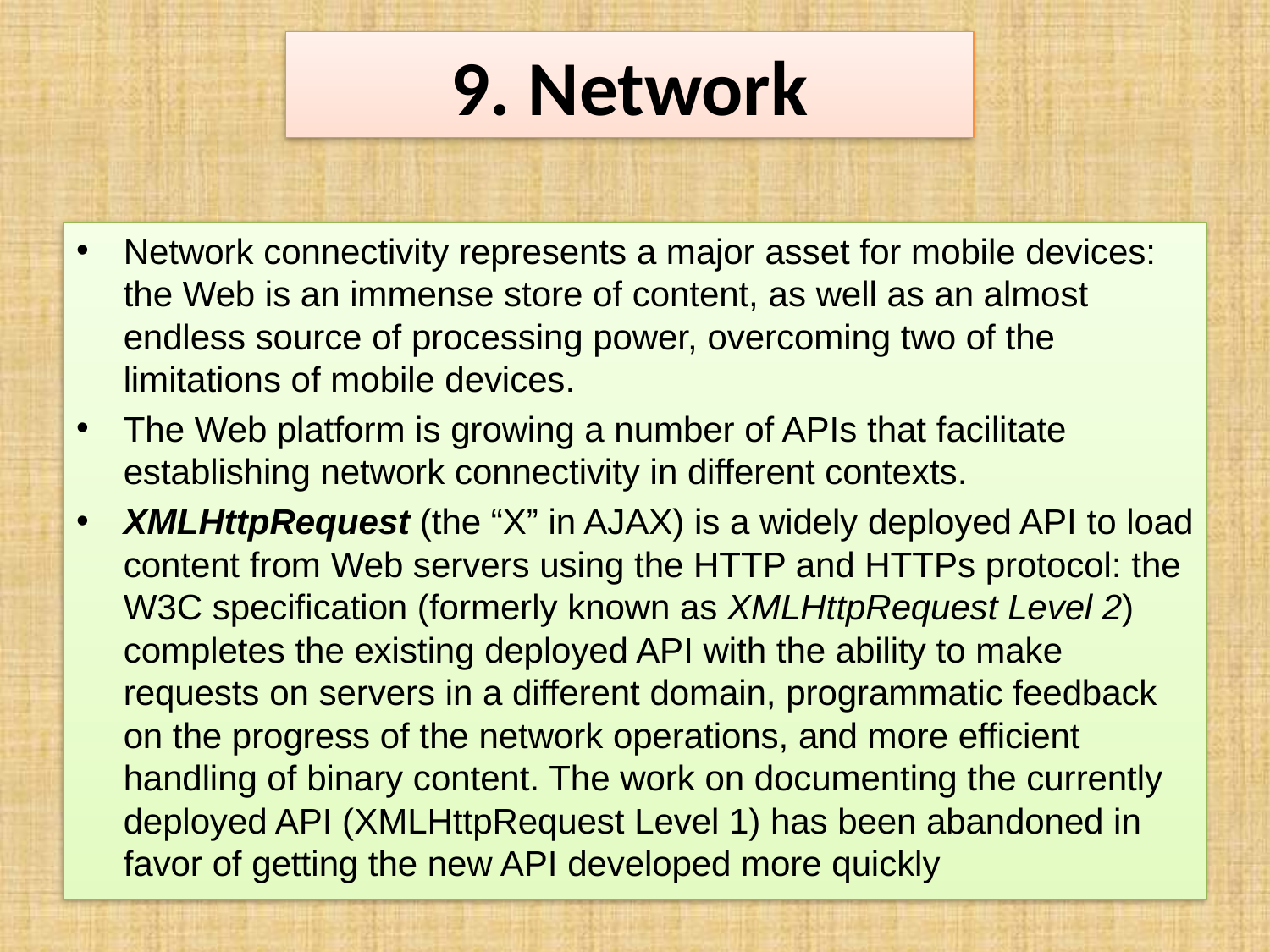

# 9. Network
Network connectivity represents a major asset for mobile devices: the Web is an immense store of content, as well as an almost endless source of processing power, overcoming two of the limitations of mobile devices.
The Web platform is growing a number of APIs that facilitate establishing network connectivity in different contexts.
XMLHttpRequest (the “X” in AJAX) is a widely deployed API to load content from Web servers using the HTTP and HTTPs protocol: the W3C specification (formerly known as XMLHttpRequest Level 2) completes the existing deployed API with the ability to make requests on servers in a different domain, programmatic feedback on the progress of the network operations, and more efficient handling of binary content. The work on documenting the currently deployed API (XMLHttpRequest Level 1) has been abandoned in favor of getting the new API developed more quickly